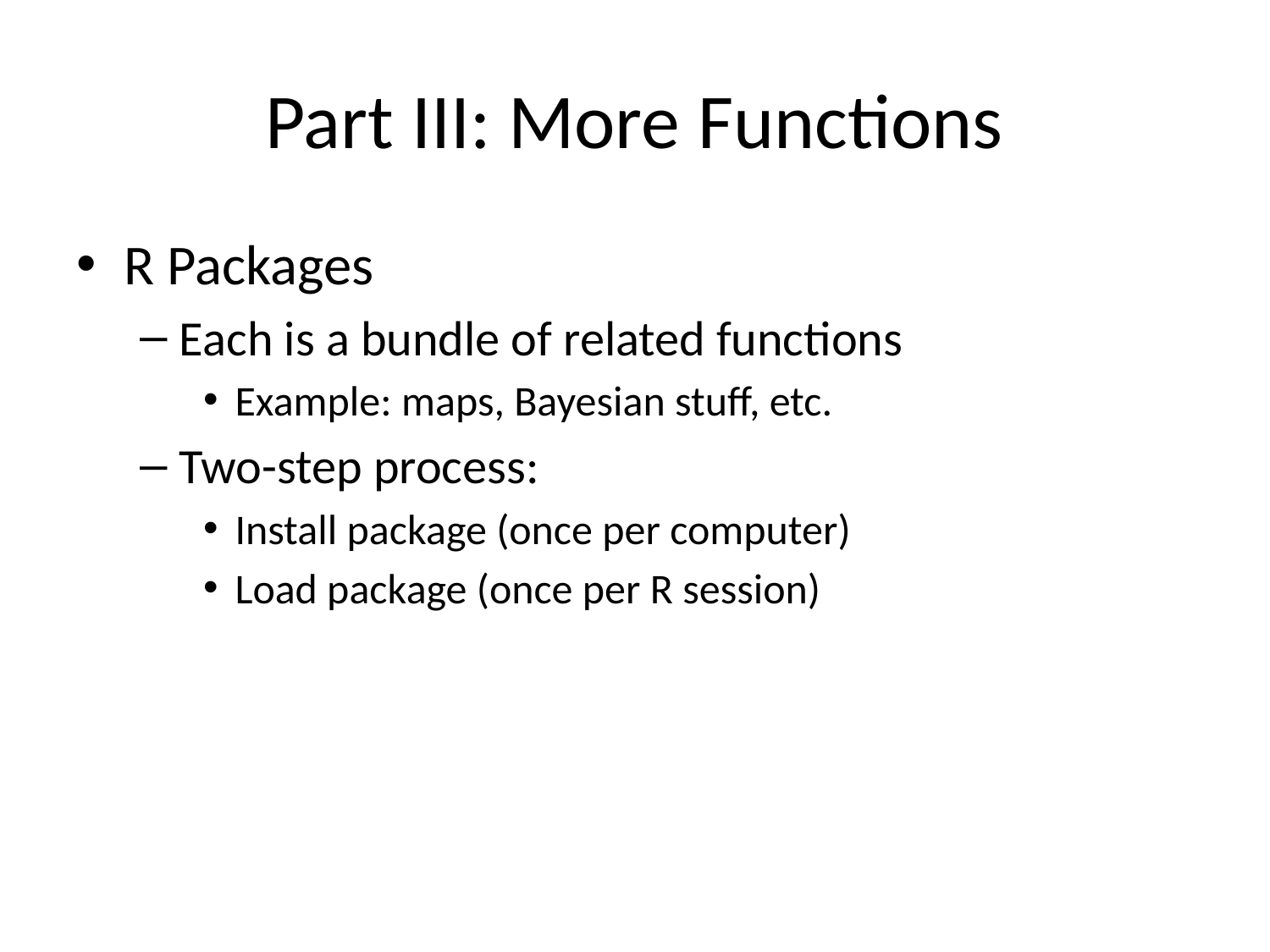

# Part III: More Functions
R Packages
Each is a bundle of related functions
Example: maps, Bayesian stuff, etc.
Two-step process:
Install package (once per computer)
Load package (once per R session)